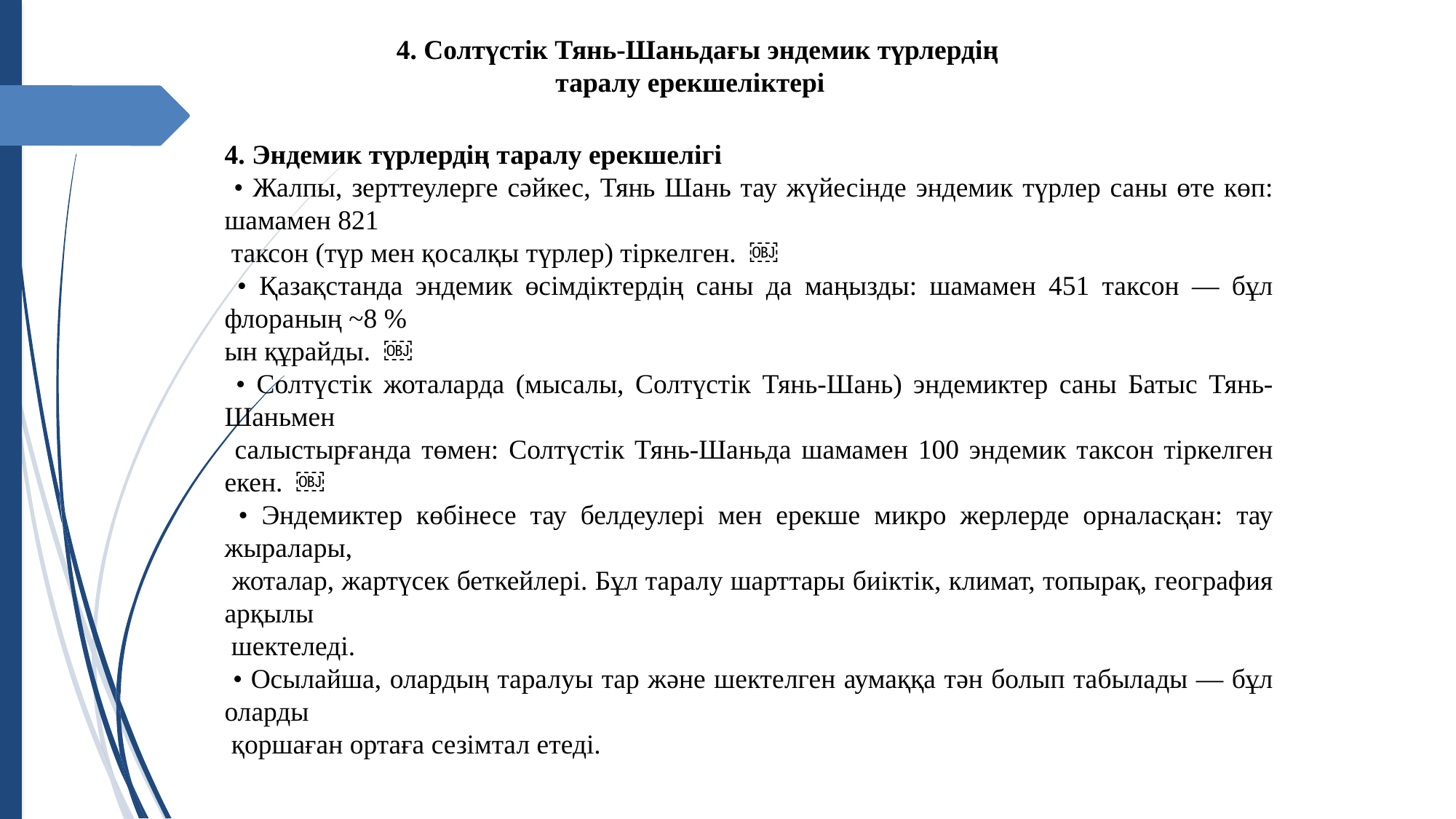

4. Солтүстік Тянь-Шаньдағы эндемик түрлердің
                       таралу ерекшеліктері
4. Эндемик түрлердің таралу ерекшелігі
 • Жалпы, зерттеулерге сәйкес, Тянь Шань тау жүйесінде эндемик түрлер саны өте көп: шамамен 821
 таксон (түр мен қосалқы түрлер) тіркелген.  ￼
 • Қазақстанда эндемик өсімдіктердің саны да маңызды: шамамен 451 таксон — бұл флораның ~8 %
ын құрайды.  ￼
 • Солтүстік жоталарда (мысалы, Солтүстік Тянь-Шань) эндемиктер саны Батыс Тянь-Шаньмен
 салыстырғанда төмен: Солтүстік Тянь-Шаньда шамамен 100 эндемик таксон тіркелген екен.  ￼
 • Эндемиктер көбінесе тау белдеулері мен ерекше микро жерлерде орналасқан: тау жыралары,
 жоталар, жартүсек беткейлері. Бұл таралу шарттары биіктік, климат, топырақ, география арқылы
 шектеледі.
 • Осылайша, олардың таралуы тар және шектелген аумаққа тән болып табылады — бұл оларды
 қоршаған ортаға сезімтал етеді.